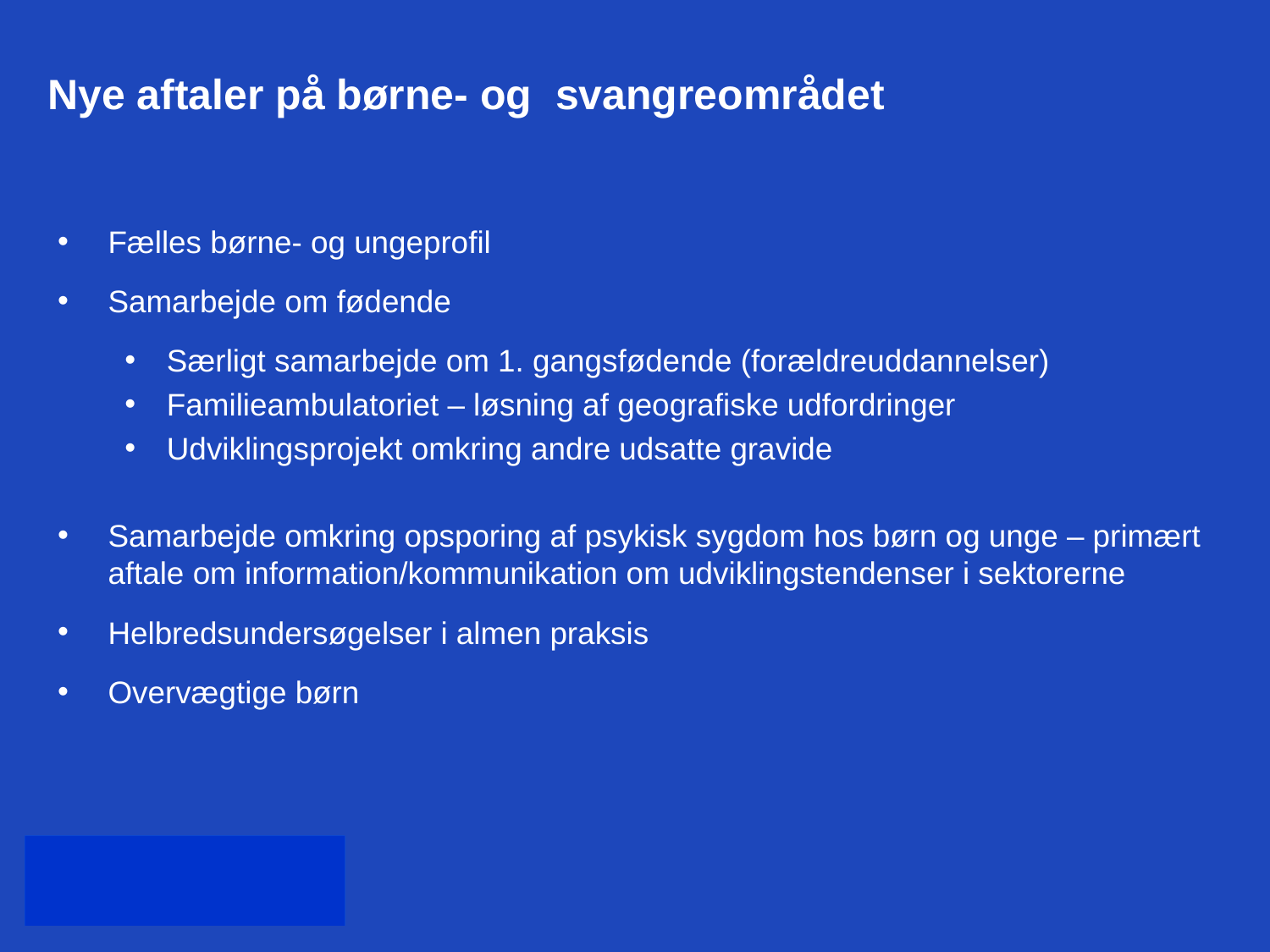

# Nye aftaler på børne- og  svangreområdet

Fælles børne- og ungeprofil
Samarbejde om fødende
Særligt samarbejde om 1. gangsfødende (forældreuddannelser)
Familieambulatoriet – løsning af geografiske udfordringer
Udviklingsprojekt omkring andre udsatte gravide

Samarbejde omkring opsporing af psykisk sygdom hos børn og unge – primært aftale om information/kommunikation om udviklingstendenser i sektorerne
Helbredsundersøgelser i almen praksis
Overvægtige børn